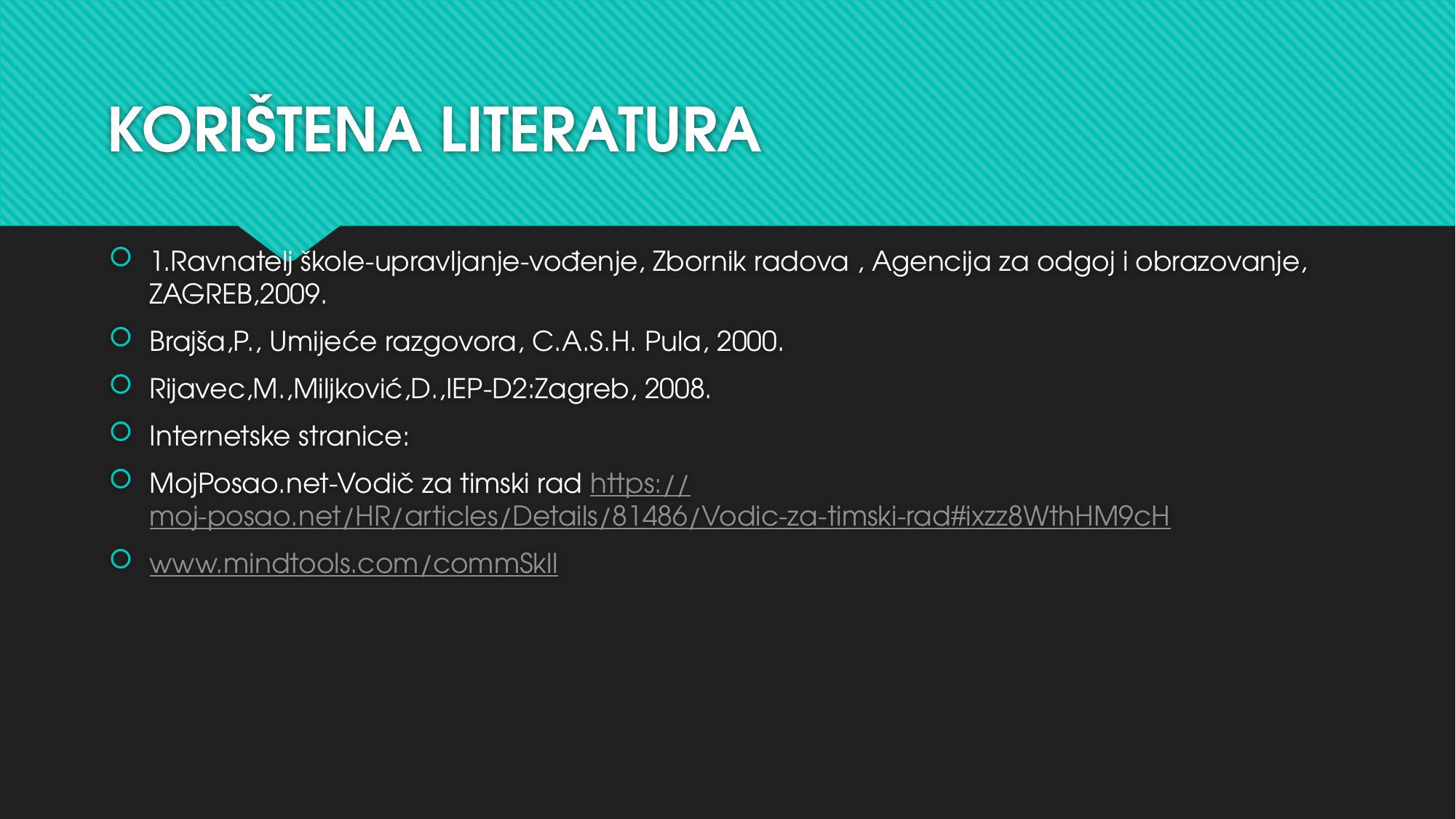

# KORIŠTENA LITERATURA
1.Ravnatelj škole-upravljanje-vođenje, Zbornik radova , Agencija za odgoj i obrazovanje, ZAGREB,2009.
Brajša,P., Umijeće razgovora, C.A.S.H. Pula, 2000.
Rijavec,M.,Miljković,D.,IEP-D2:Zagreb, 2008.
Internetske stranice:
MojPosao.net-Vodič za timski rad https://moj-posao.net/HR/articles/Details/81486/Vodic-za-timski-rad#ixzz8WthHM9cH
www.mindtools.com/commSkll